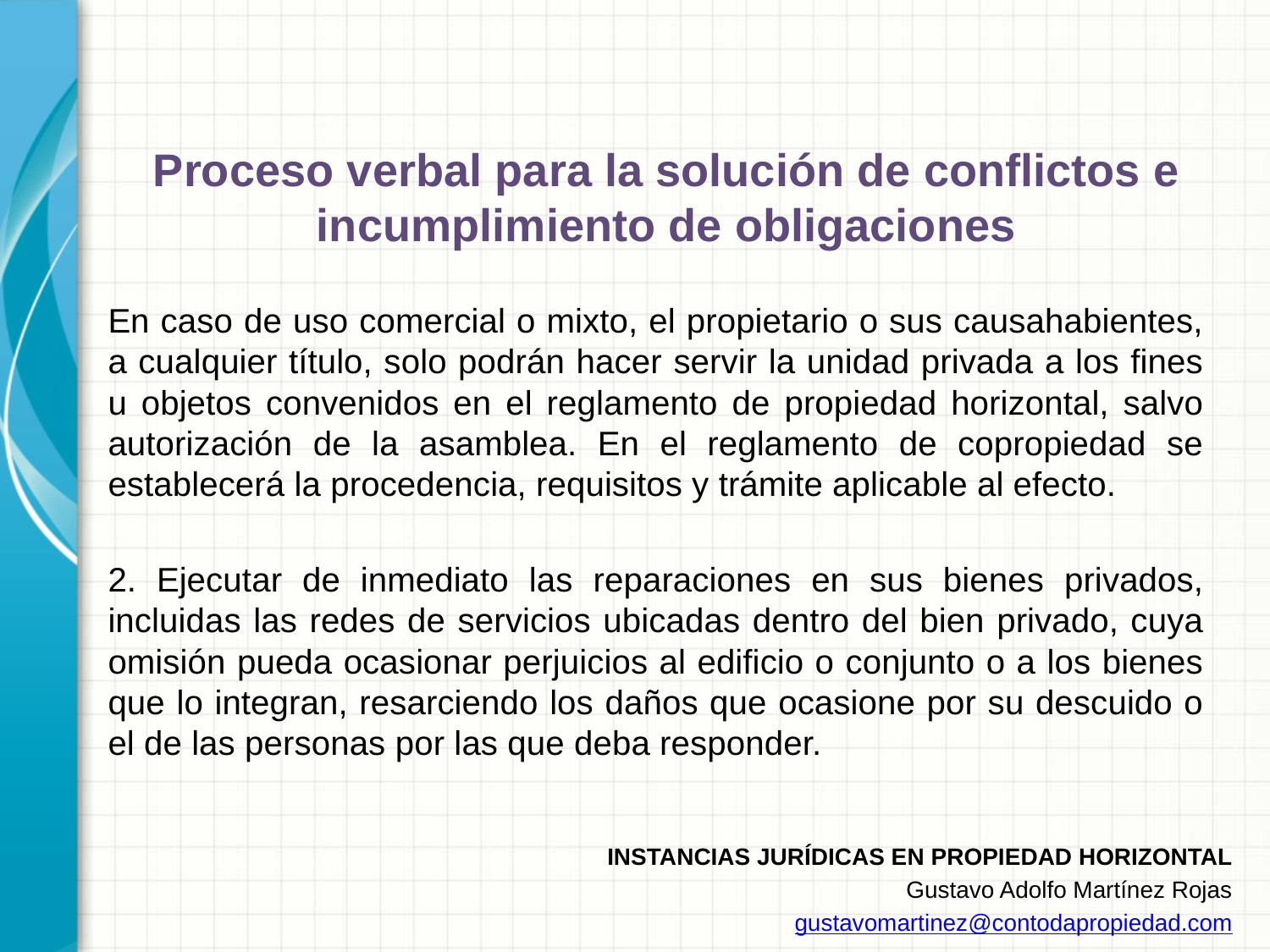

# Proceso verbal para la solución de conflictos e incumplimiento de obligaciones

En caso de uso comercial o mixto, el propietario o sus causahabientes, a cualquier título, solo podrán hacer servir la unidad privada a los fines u objetos convenidos en el reglamento de propiedad horizontal, salvo autorización de la asamblea. En el reglamento de copropiedad se establecerá la procedencia, requisitos y trámite aplicable al efecto.

2. Ejecutar de inmediato las reparaciones en sus bienes privados, incluidas las redes de servicios ubicadas dentro del bien privado, cuya omisión pueda ocasionar perjuicios al edificio o conjunto o a los bienes que lo integran, resarciendo los daños que ocasione por su descuido o el de las personas por las que deba responder.
INSTANCIAS JURÍDICAS EN PROPIEDAD HORIZONTAL
Gustavo Adolfo Martínez Rojas
gustavomartinez@contodapropiedad.com